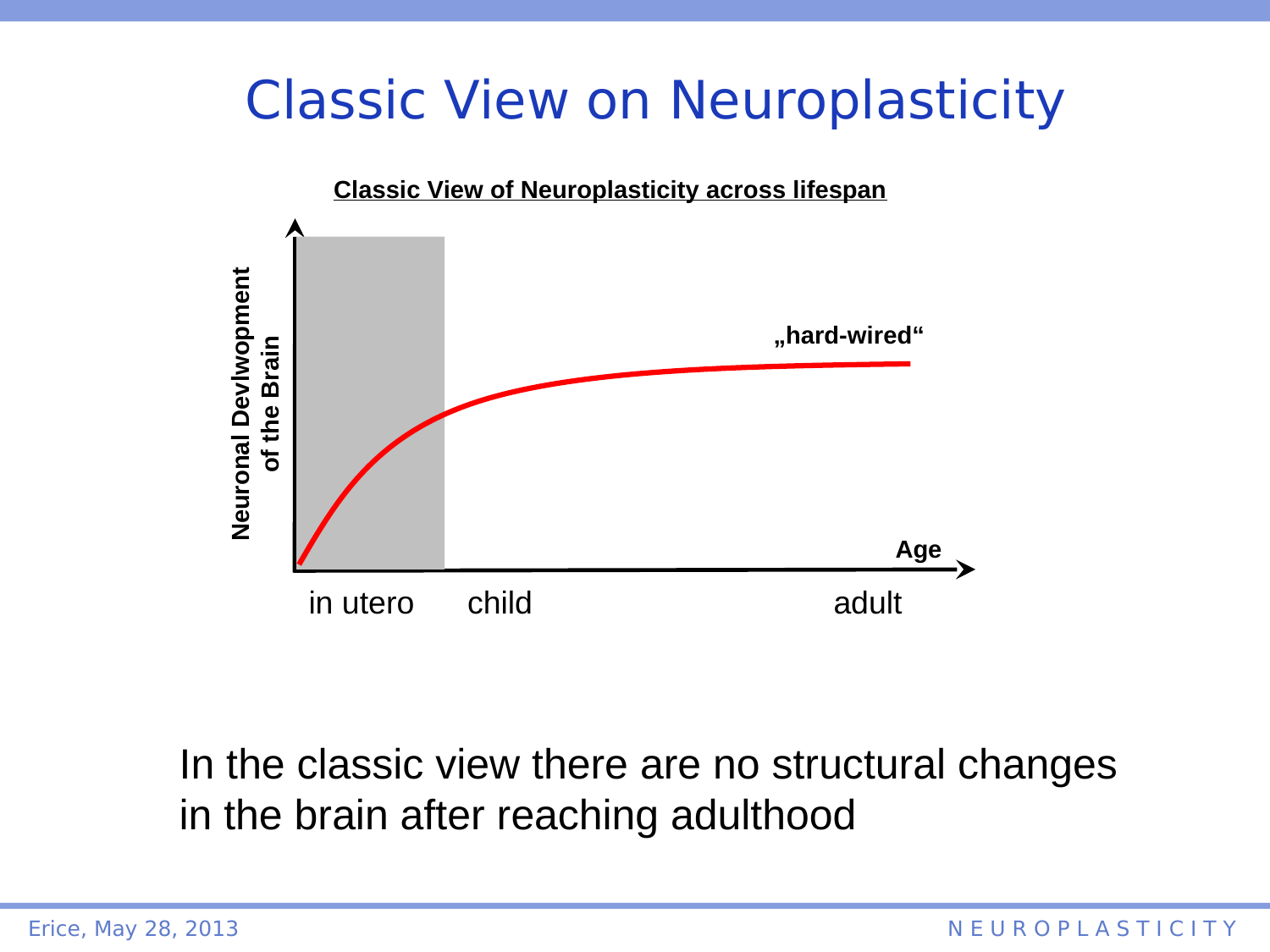

Classic View on Neuroplasticity

Classic View of Neuroplasticity across lifespan

„hard-wired“
Neuronal Devlwopment
of the Brain

Age

in utero      child                                  adult
In the classic view there are no structural changes
in the brain after reaching adulthood